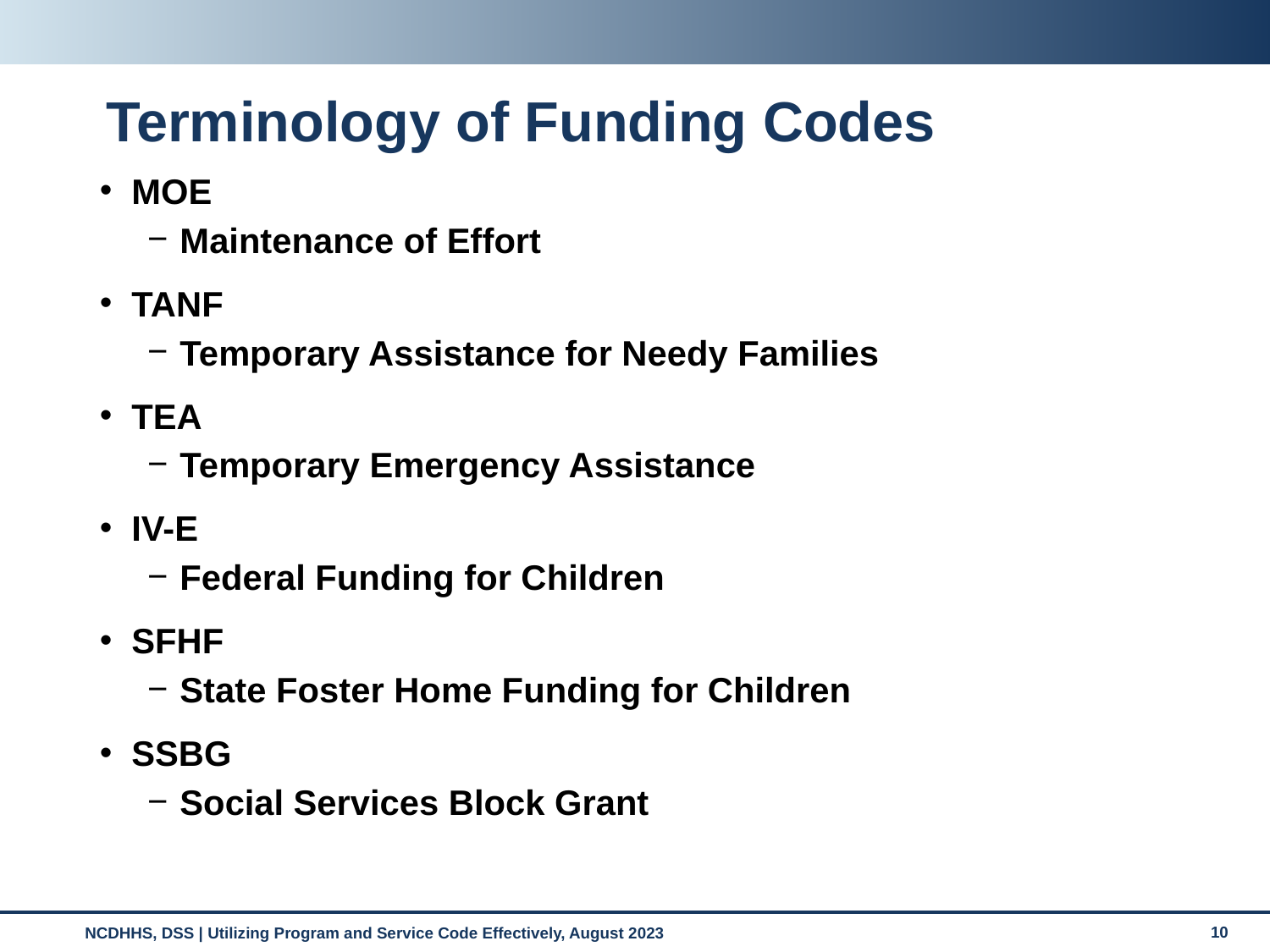

# Terminology of Funding Codes
MOE
Maintenance of Effort
TANF
Temporary Assistance for Needy Families
TEA
Temporary Emergency Assistance
IV-E
Federal Funding for Children
SFHF
State Foster Home Funding for Children
SSBG
Social Services Block Grant